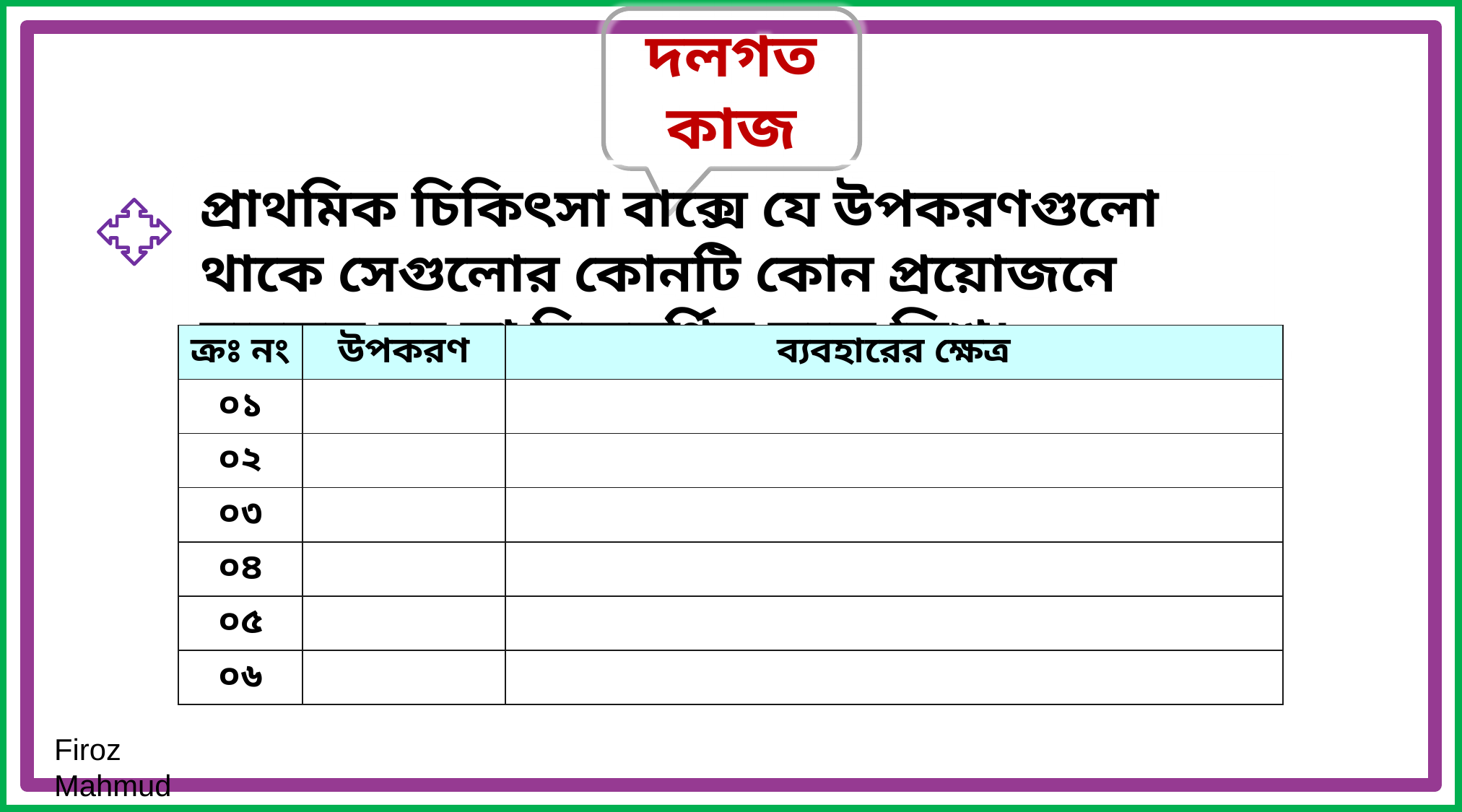

দলগত কাজ
প্রাথমিক চিকিৎসা বাক্সে যে উপকরণগুলো থাকে সেগুলোর কোনটি কোন প্রয়োজনে ব্যবহৃত হয় তা নিন্মবর্ণিত ছকে লিখ।

| ক্রঃ নং | উপকরণ | ব্যবহারের ক্ষেত্র |
| --- | --- | --- |
| ০১ |  |  |
| ০২ |  |  |
| ০৩ |  |  |
| ০৪ |  |  |
| ০৫ |  |  |
| ০৬ |  |  |